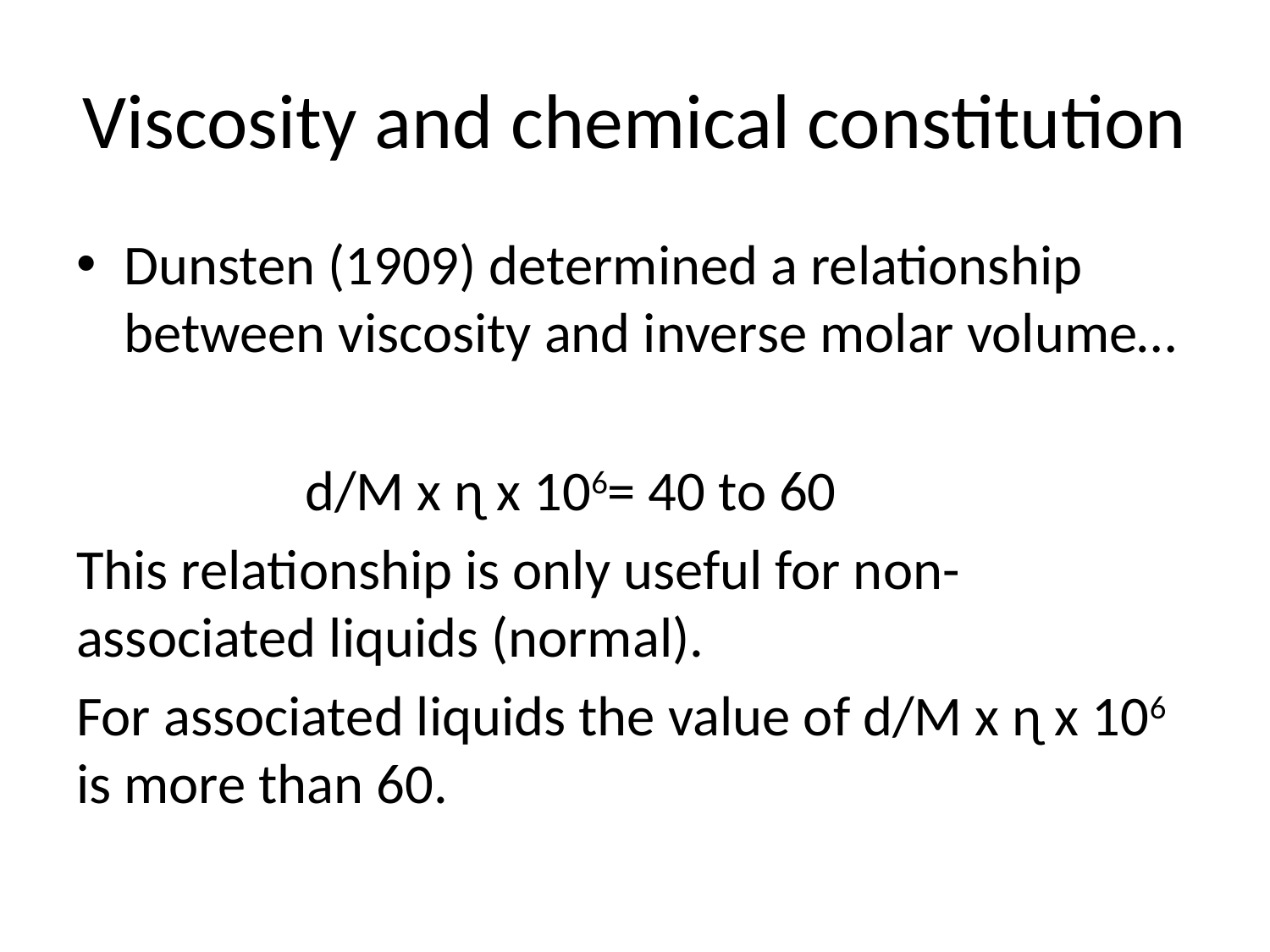

# Viscosity and chemical constitution
Dunsten (1909) determined a relationship between viscosity and inverse molar volume…

                  d/M x ɳ x 106= 40 to 60
This relationship is only useful for non-associated liquids (normal).
For associated liquids the value of d/M x ɳ x 106 is more than 60.